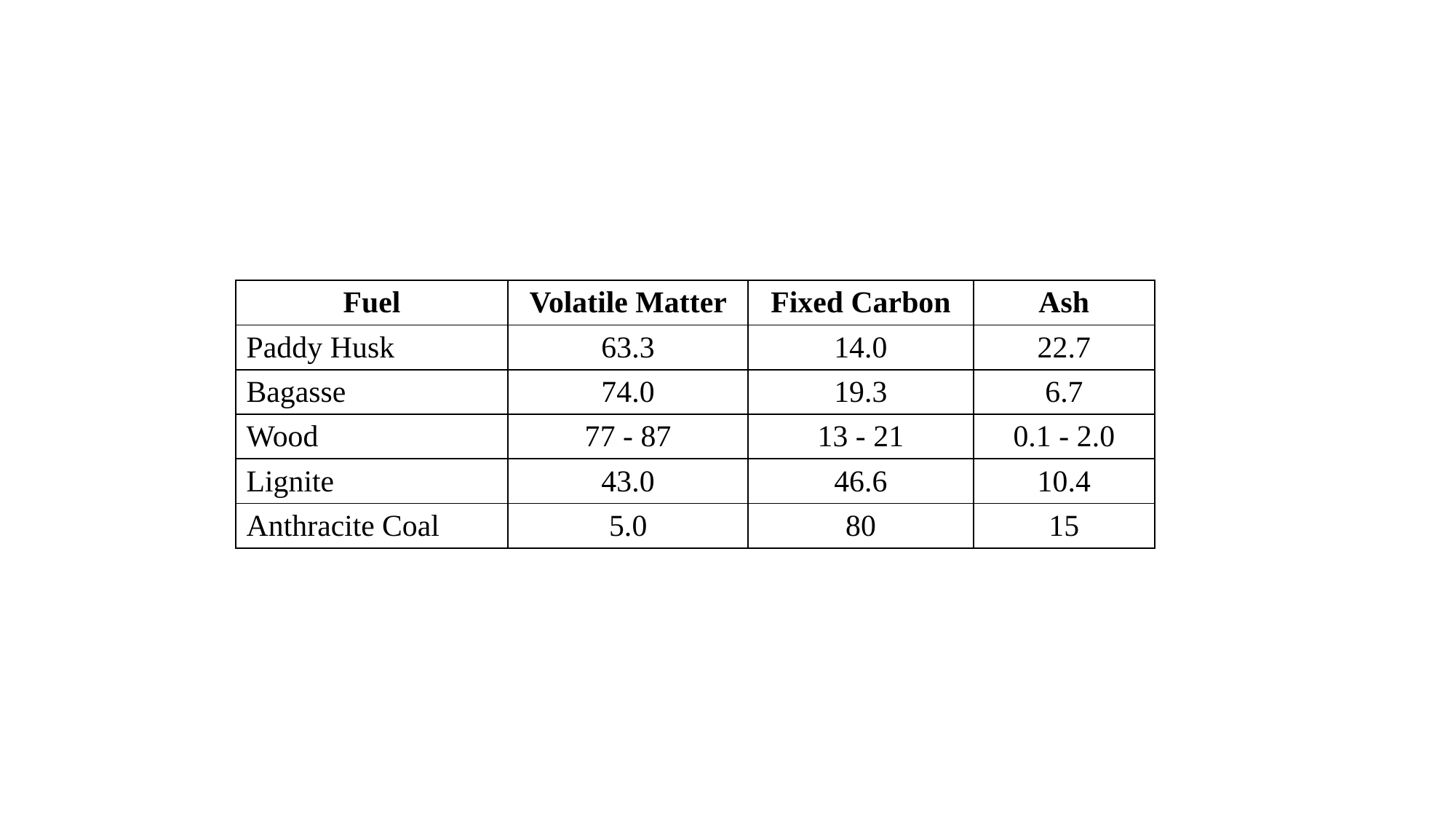

#
| Fuel | Volatile Matter | Fixed Carbon | Ash |
| --- | --- | --- | --- |
| Paddy Husk | 63.3 | 14.0 | 22.7 |
| Bagasse | 74.0 | 19.3 | 6.7 |
| Wood | 77 - 87 | 13 - 21 | 0.1 - 2.0 |
| Lignite | 43.0 | 46.6 | 10.4 |
| Anthracite Coal | 5.0 | 80 | 15 |